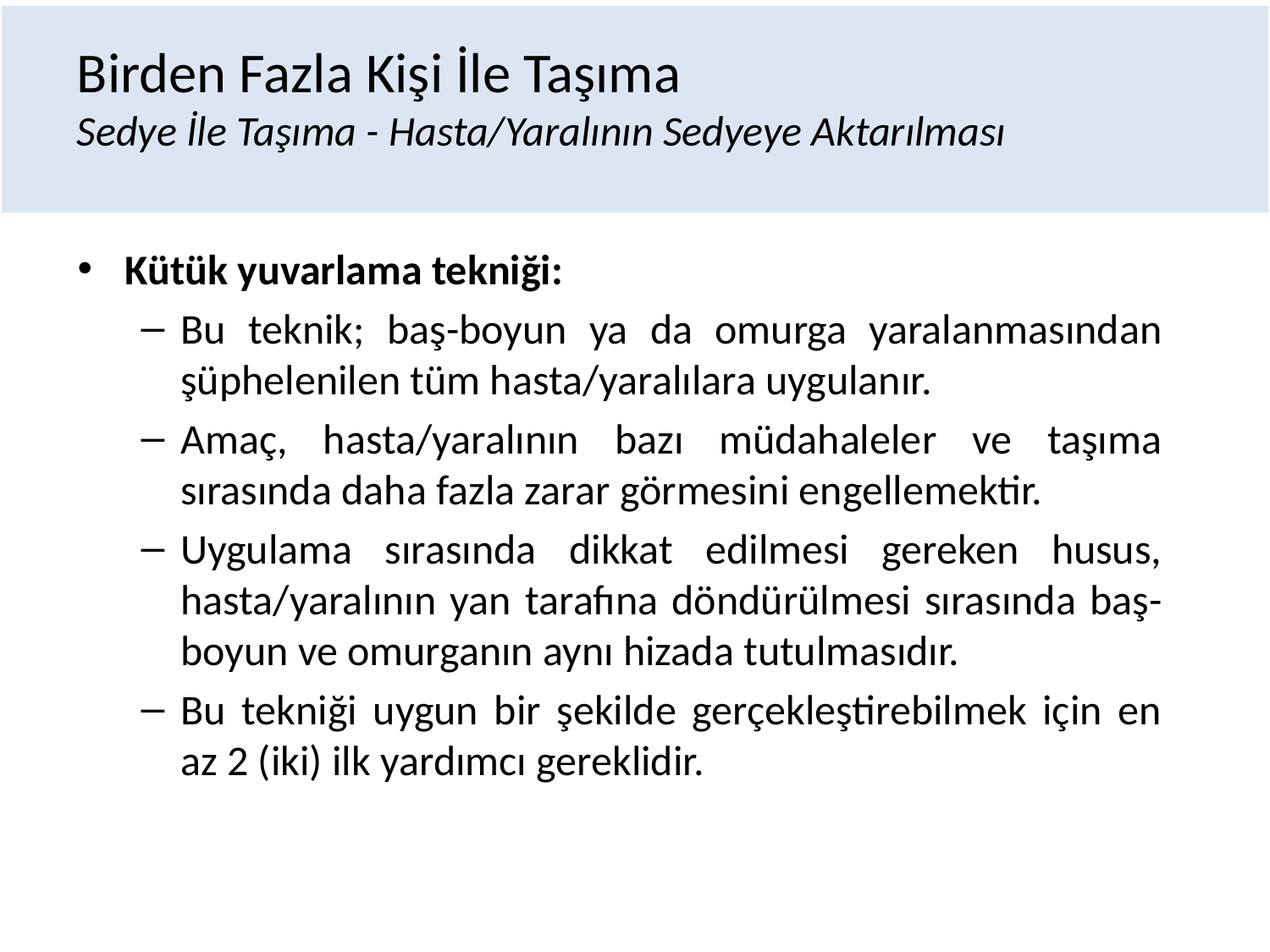

# Birden Fazla Kişi İle Taşıma Sedye İle Taşıma - Hasta/Yaralının Sedyeye Aktarılması
Kütük yuvarlama tekniği:
Bu teknik; baş-boyun ya da omurga yaralanmasından şüphelenilen tüm hasta/yaralılara uygulanır.
Amaç, hasta/yaralının bazı müdahaleler ve taşıma sırasında daha fazla zarar görmesini engellemektir.
Uygulama sırasında dikkat edilmesi gereken husus, hasta/yaralının yan tarafına döndürülmesi sırasında baş-boyun ve omurganın aynı hizada tutulmasıdır.
Bu tekniği uygun bir şekilde gerçekleştirebilmek için en az 2 (iki) ilk yardımcı gereklidir.